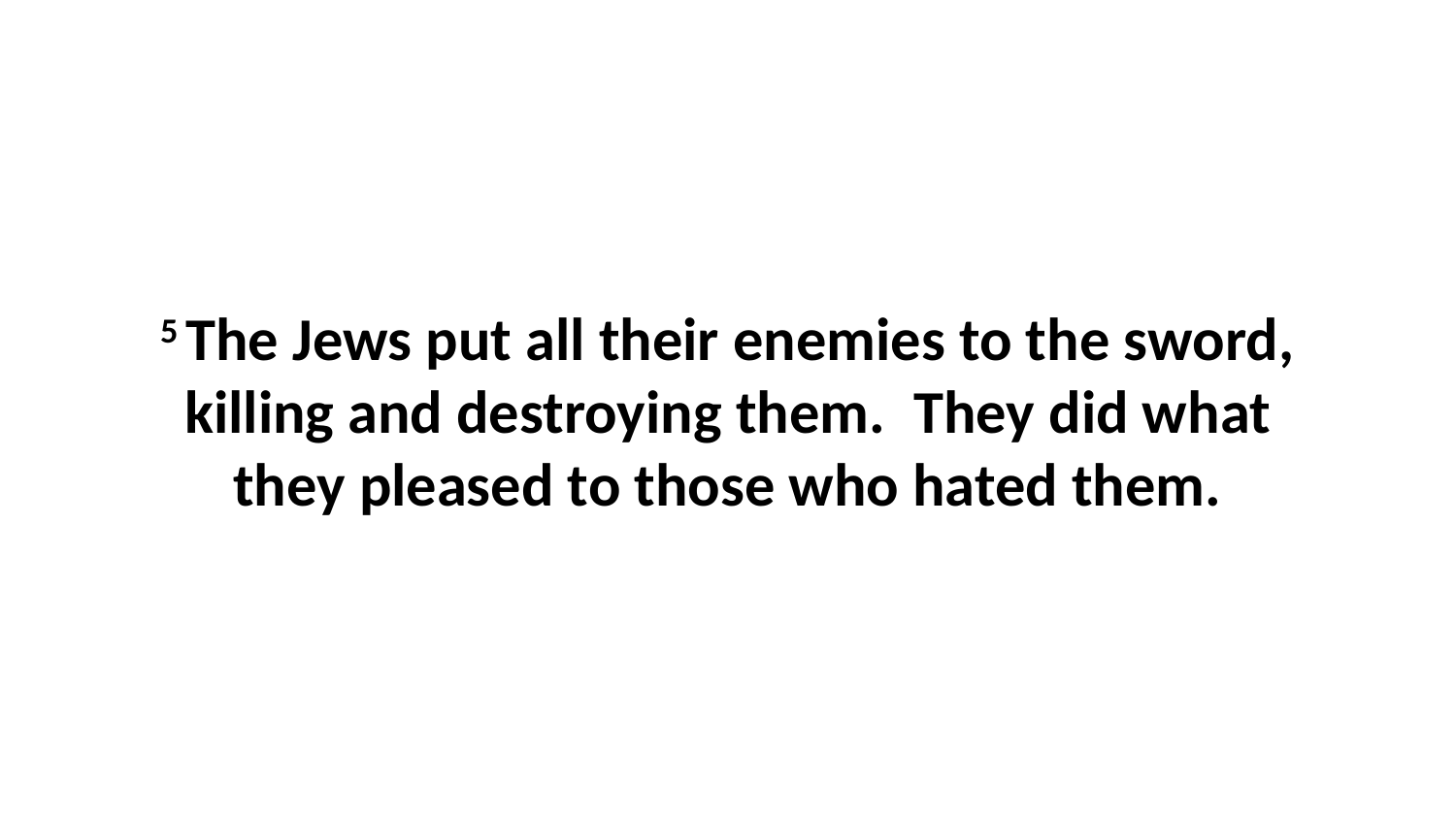

5 The Jews put all their enemies to the sword, killing and destroying them.  They did what they pleased to those who hated them.